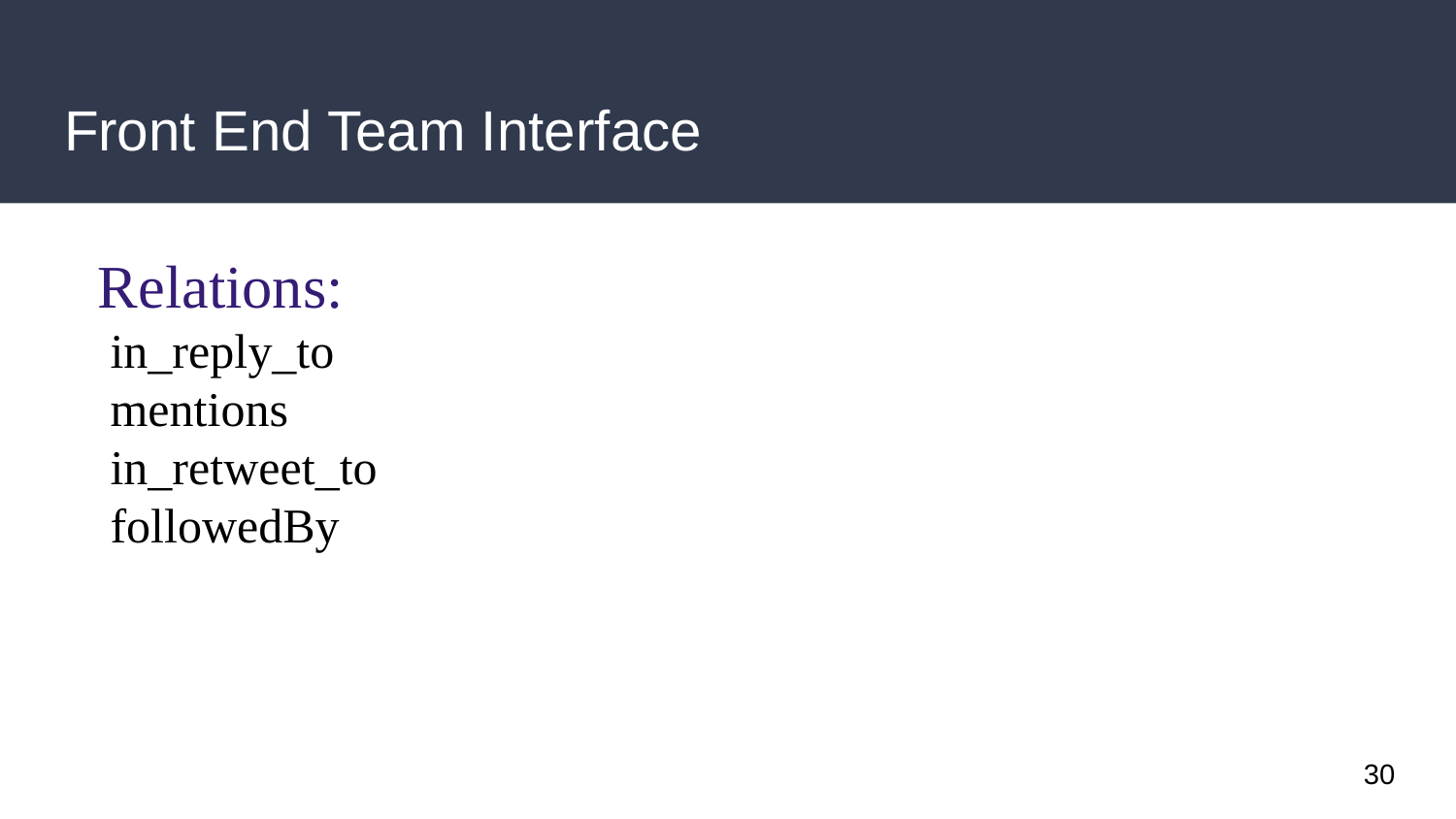

# Front End Team Interface
Relations:
 in_reply_to
 mentions
 in_retweet_to
 followedBy

30